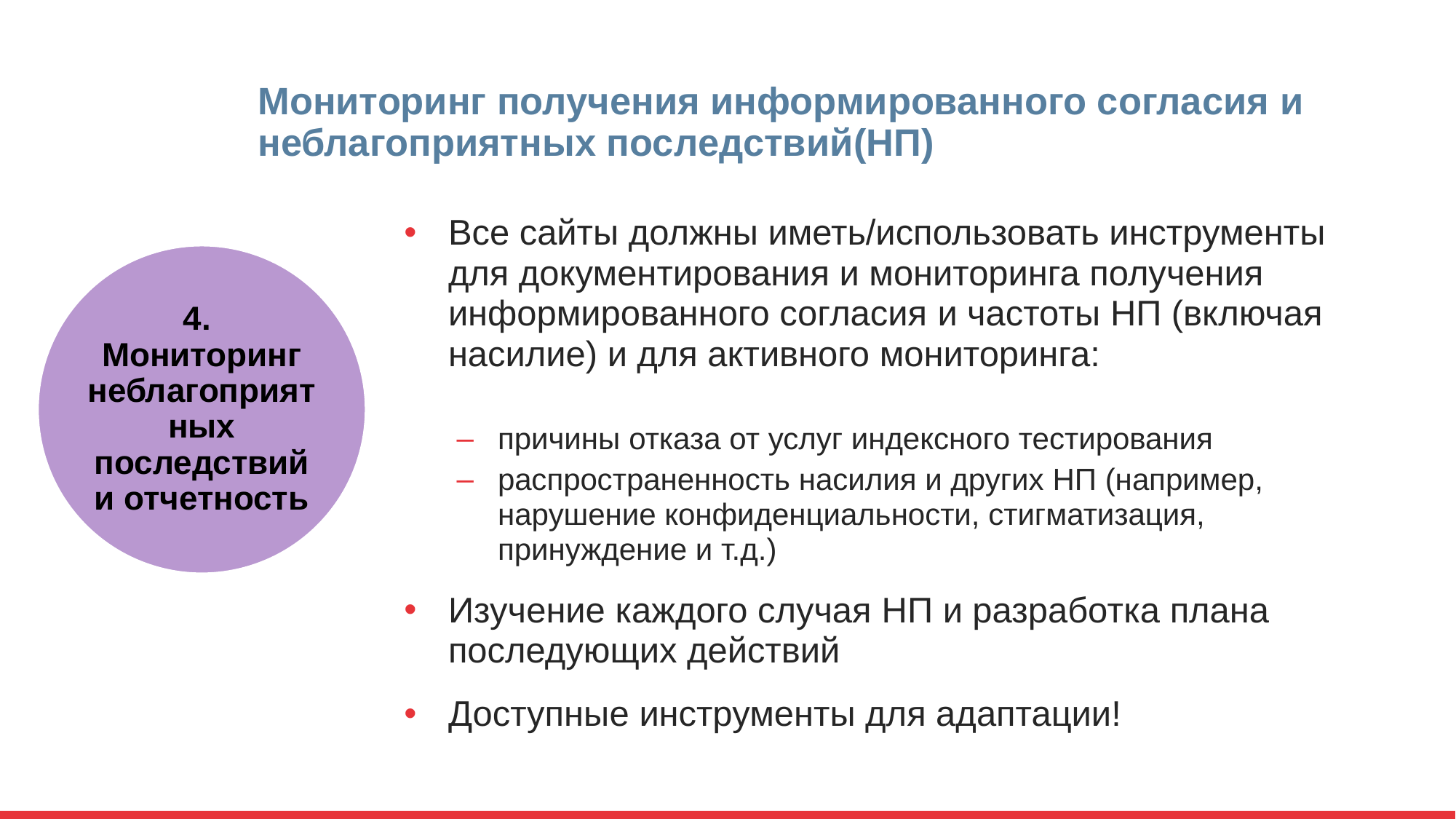

# Мониторинг получения информированного согласия и неблагоприятных последствий(НП)
Все сайты должны иметь/использовать инструменты для документирования и мониторинга получения информированного согласия и частоты НП (включая насилие) и для активного мониторинга:

причины отказа от услуг индексного тестирования
распространенность насилия и других НП (например, нарушение конфиденциальности, стигматизация, принуждение и т.д.)
Изучение каждого случая НП и разработка плана последующих действий
Доступные инструменты для адаптации!
4.
Мониторинг неблагоприятных последствий и отчетность